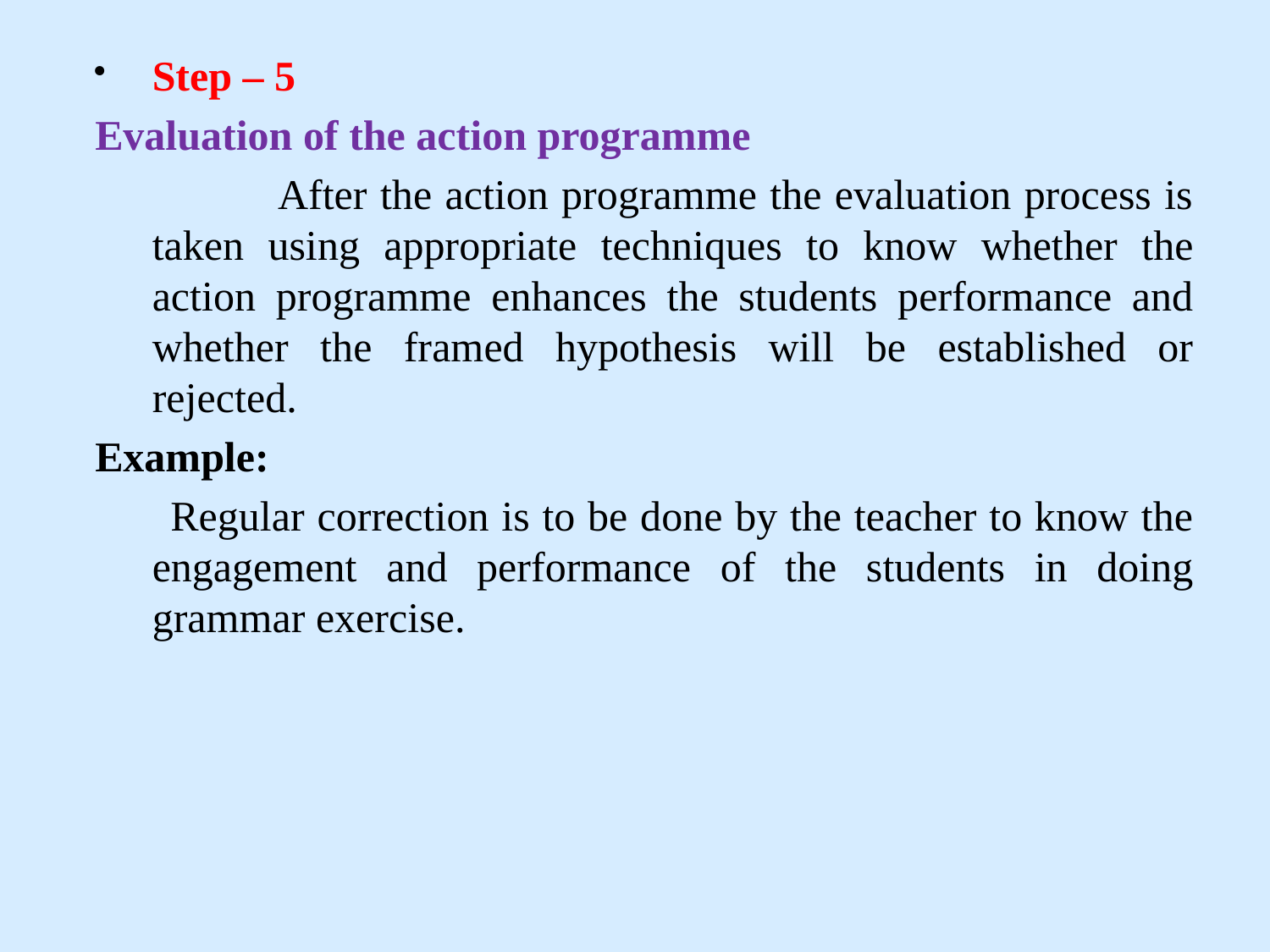

Step – 5
Evaluation of the action programme
              After the action programme the evaluation process is taken using appropriate techniques to know whether the action programme enhances the students performance and whether the framed hypothesis will be established or rejected.
Example:
      Regular correction is to be done by the teacher to know the engagement and performance of the students in doing grammar exercise.